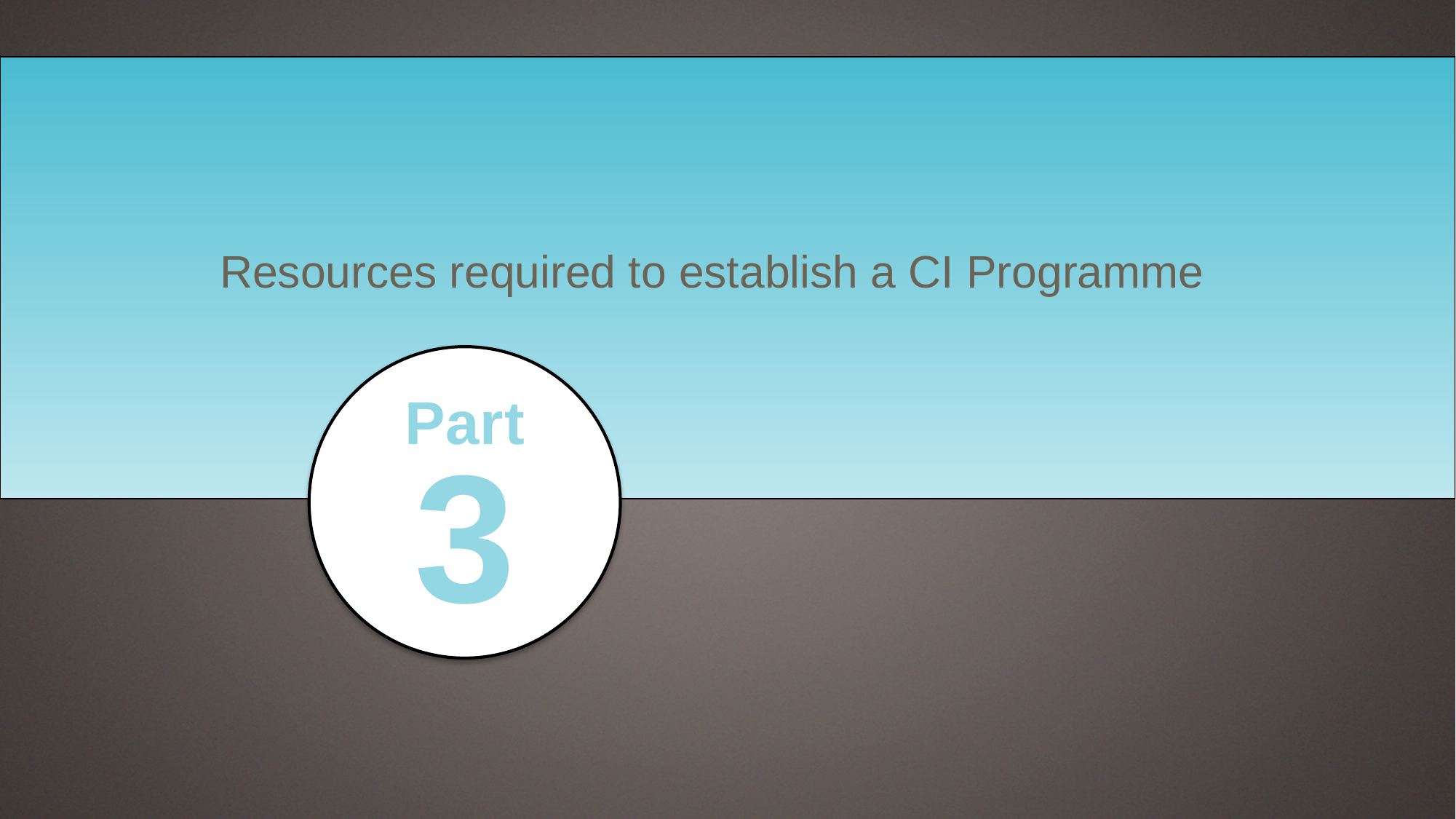

# Resources required to establish a CI Programme
Part
3